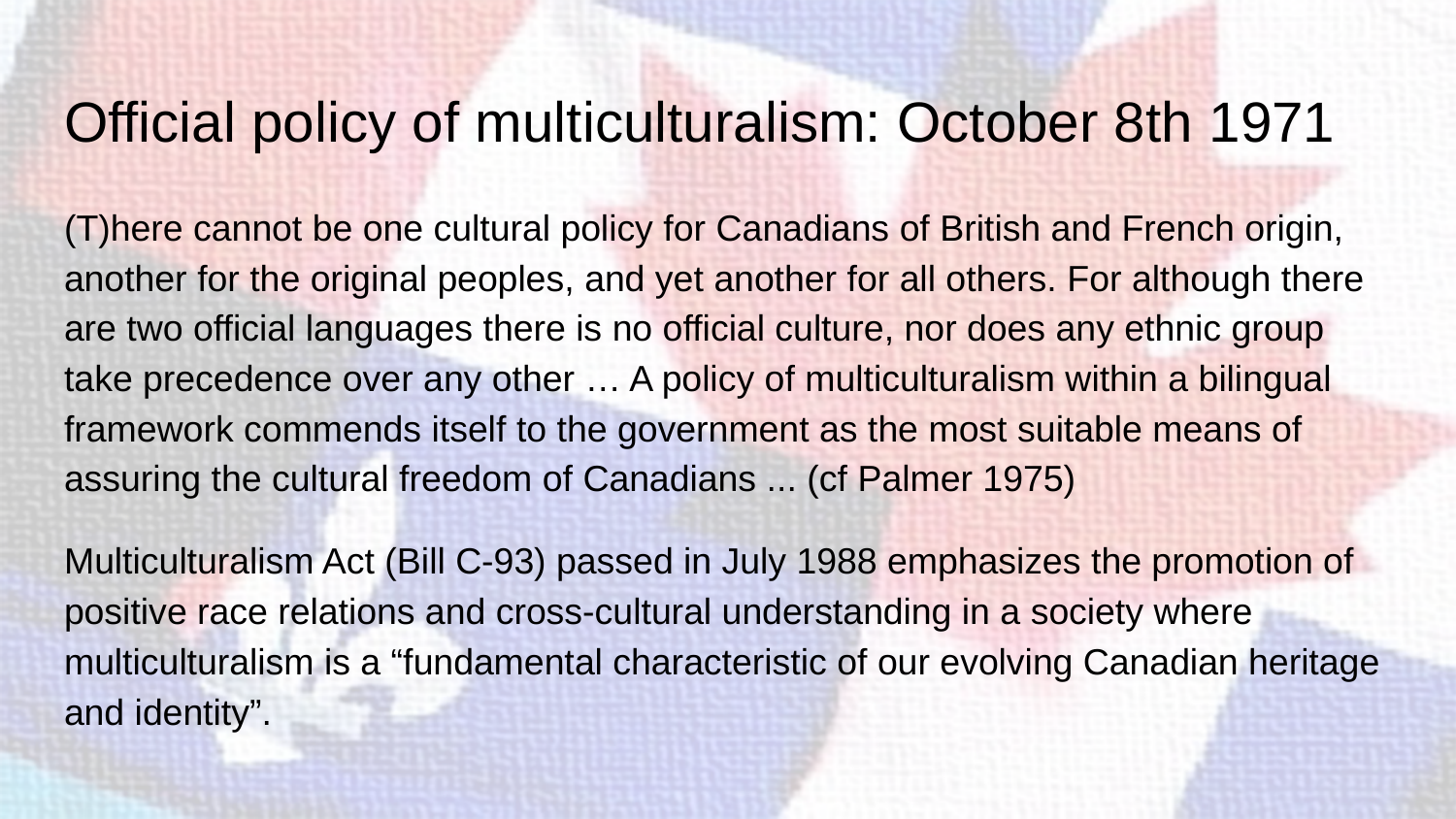

# Official policy of multiculturalism: October 8th 1971
(T)here cannot be one cultural policy for Canadians of British and French origin, another for the original peoples, and yet another for all others. For although there are two official languages there is no official culture, nor does any ethnic group take precedence over any other … A policy of multiculturalism within a bilingual framework commends itself to the government as the most suitable means of assuring the cultural freedom of Canadians ... (cf Palmer 1975)
Multiculturalism Act (Bill C-93) passed in July 1988 emphasizes the promotion of positive race relations and cross-cultural understanding in a society where multiculturalism is a “fundamental characteristic of our evolving Canadian heritage and identity”.